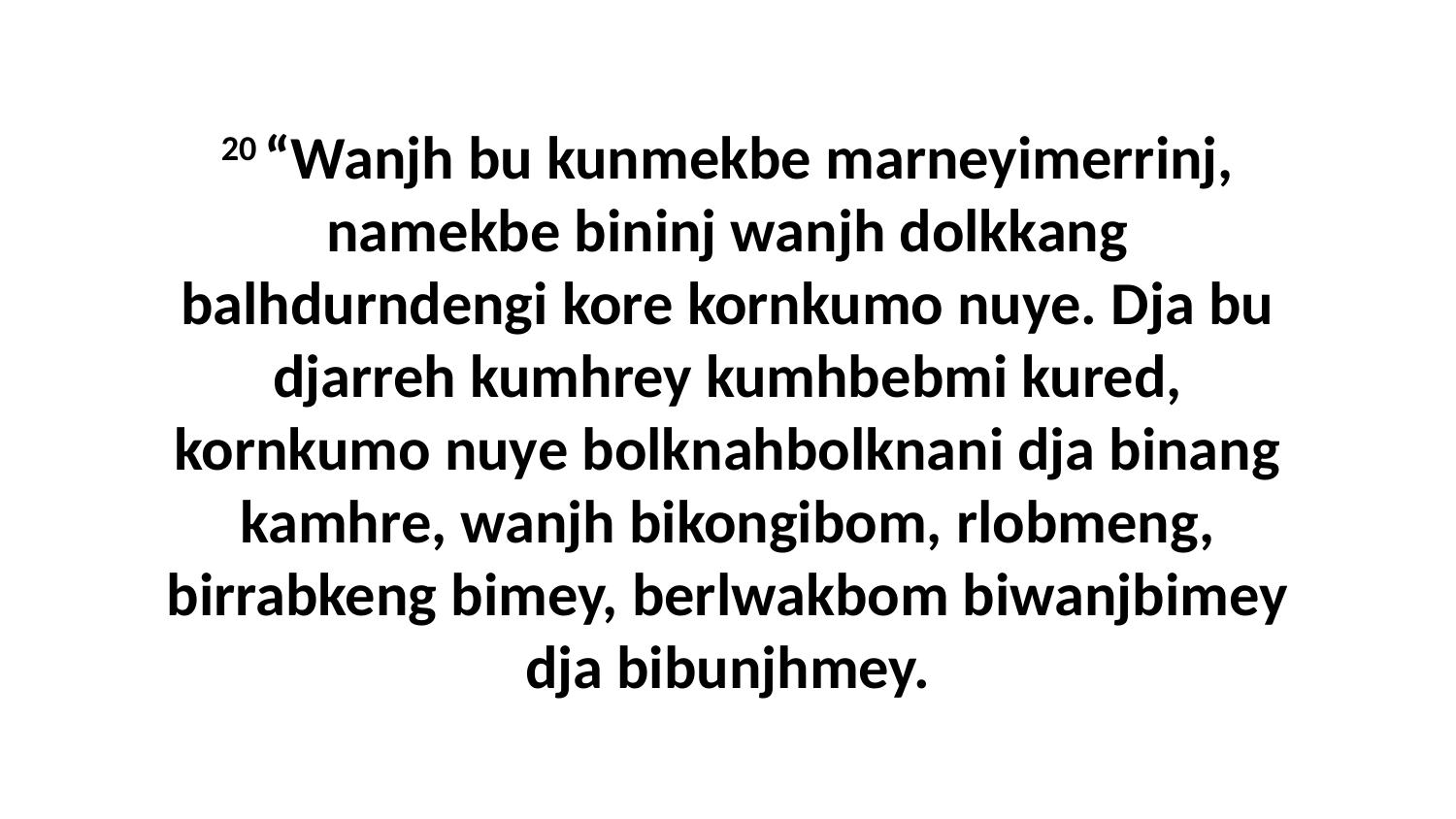

20 “Wanjh bu kunmekbe marneyimerrinj, namekbe bininj wanjh dolkkang balhdurndengi kore kornkumo nuye. Dja bu djarreh kumhrey kumhbebmi kured, kornkumo nuye bolknahbolknani dja binang kamhre, wanjh bikongibom, rlobmeng, birrabkeng bimey, berlwakbom biwanjbimey dja bibunjhmey.